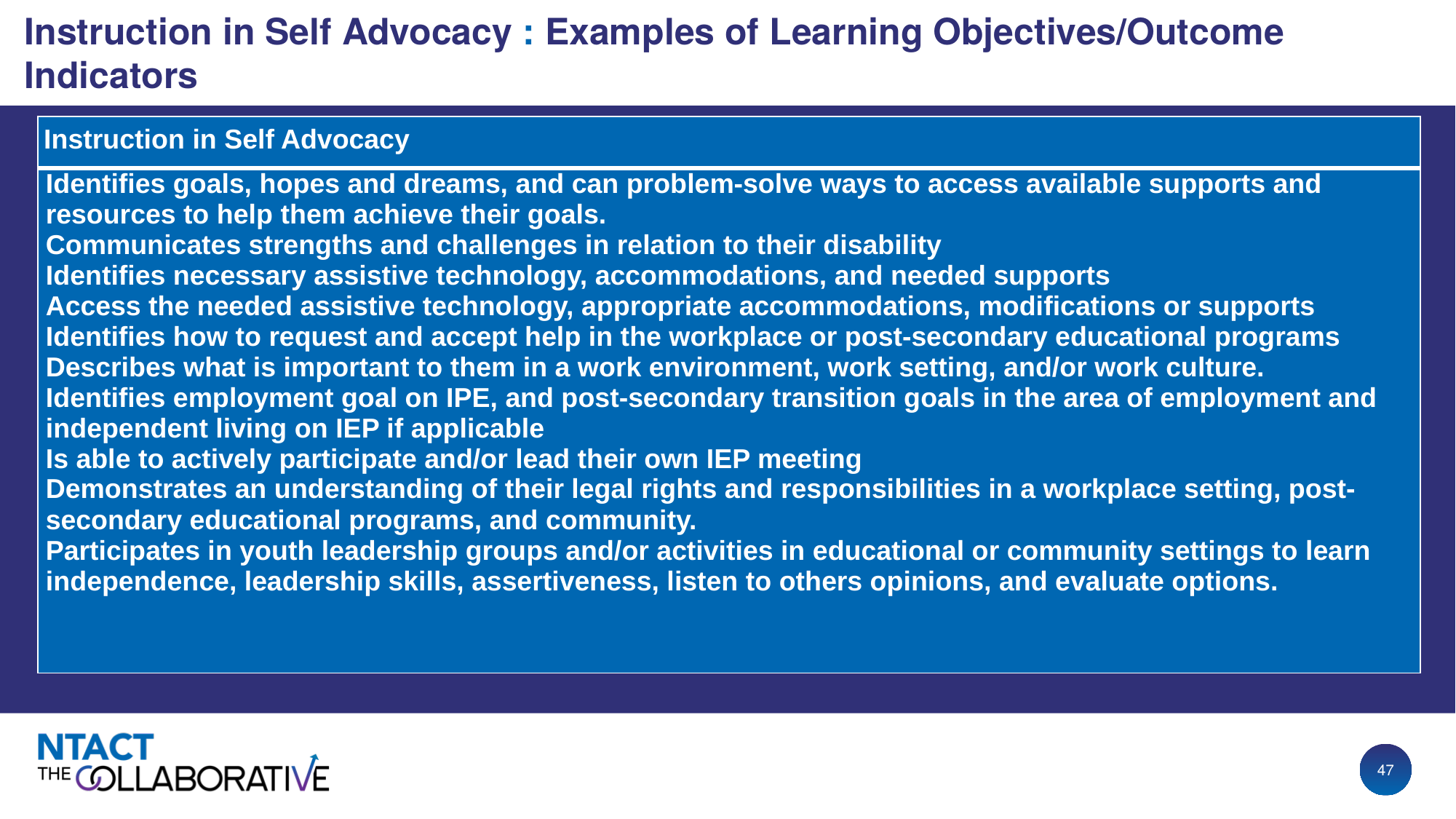

# Instruction in Self Advocacy : Examples of Learning Objectives/Outcome Indicators

| Instruction in Self Advocacy |
| --- |
| Identifies goals, hopes and dreams, and can problem-solve ways to access available supports and resources to help them achieve their goals. Communicates strengths and challenges in relation to their disability Identifies necessary assistive technology, accommodations, and needed supports Access the needed assistive technology, appropriate accommodations, modifications or supports Identifies how to request and accept help in the workplace or post-secondary educational programs Describes what is important to them in a work environment, work setting, and/or work culture. Identifies employment goal on IPE, and post-secondary transition goals in the area of employment and independent living on IEP if applicable Is able to actively participate and/or lead their own IEP meeting Demonstrates an understanding of their legal rights and responsibilities in a workplace setting, post-secondary educational programs, and community. Participates in youth leadership groups and/or activities in educational or community settings to learn independence, leadership skills, assertiveness, listen to others opinions, and evaluate options. |